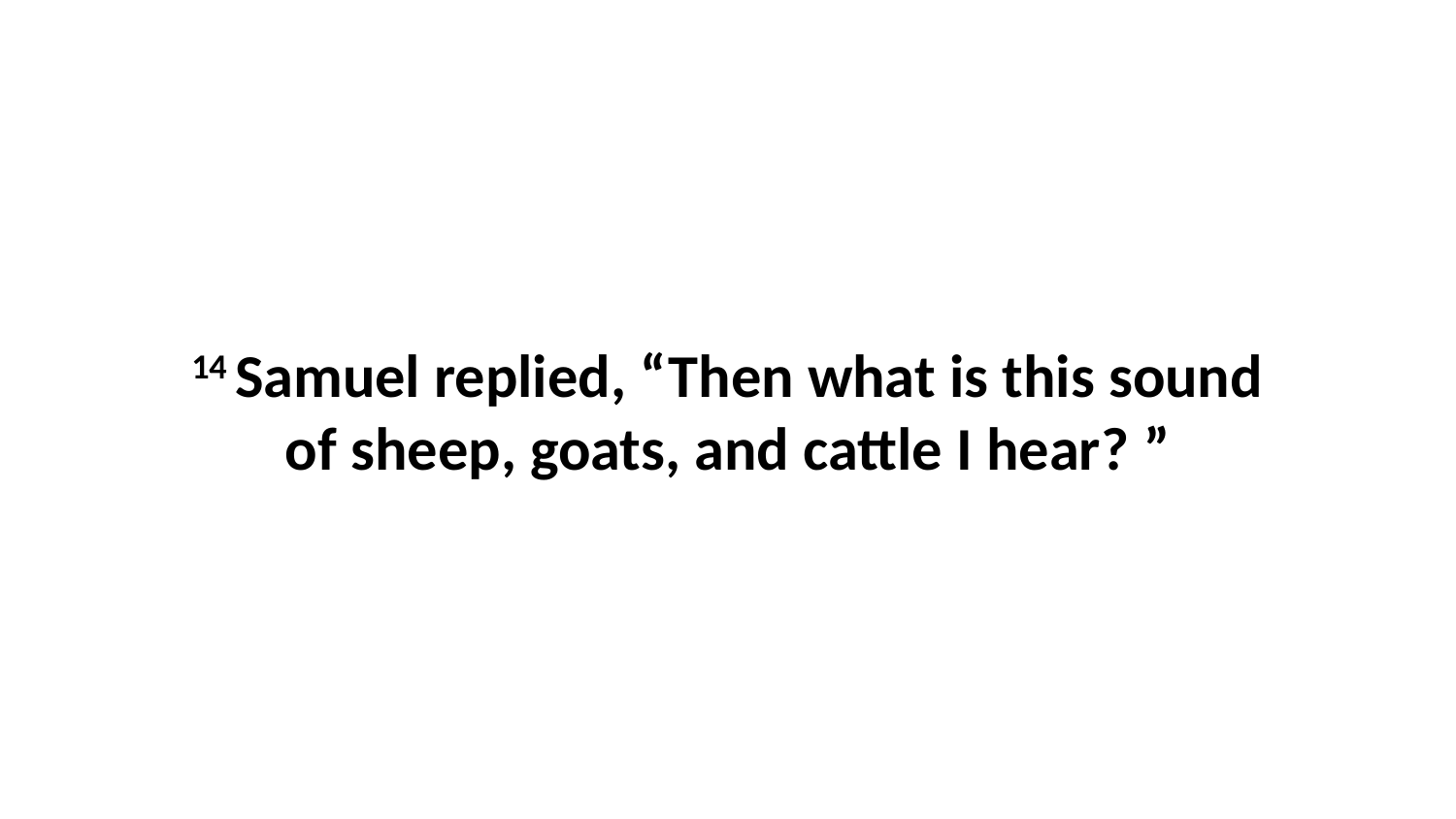

14 Samuel replied, “Then what is this sound of sheep, goats, and cattle I hear? ”